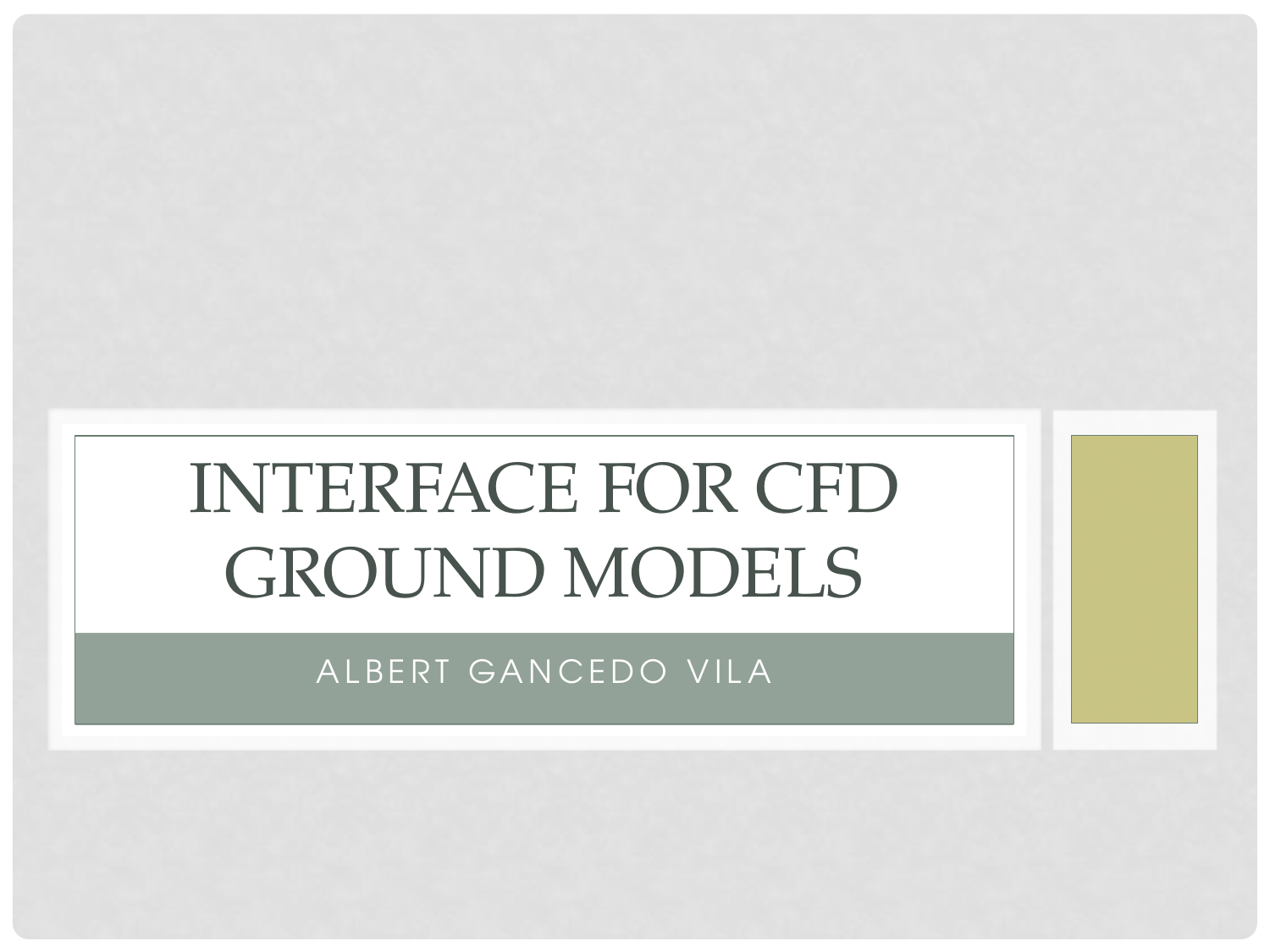

# Interface for CFD ground models
Albert Gancedo Vila